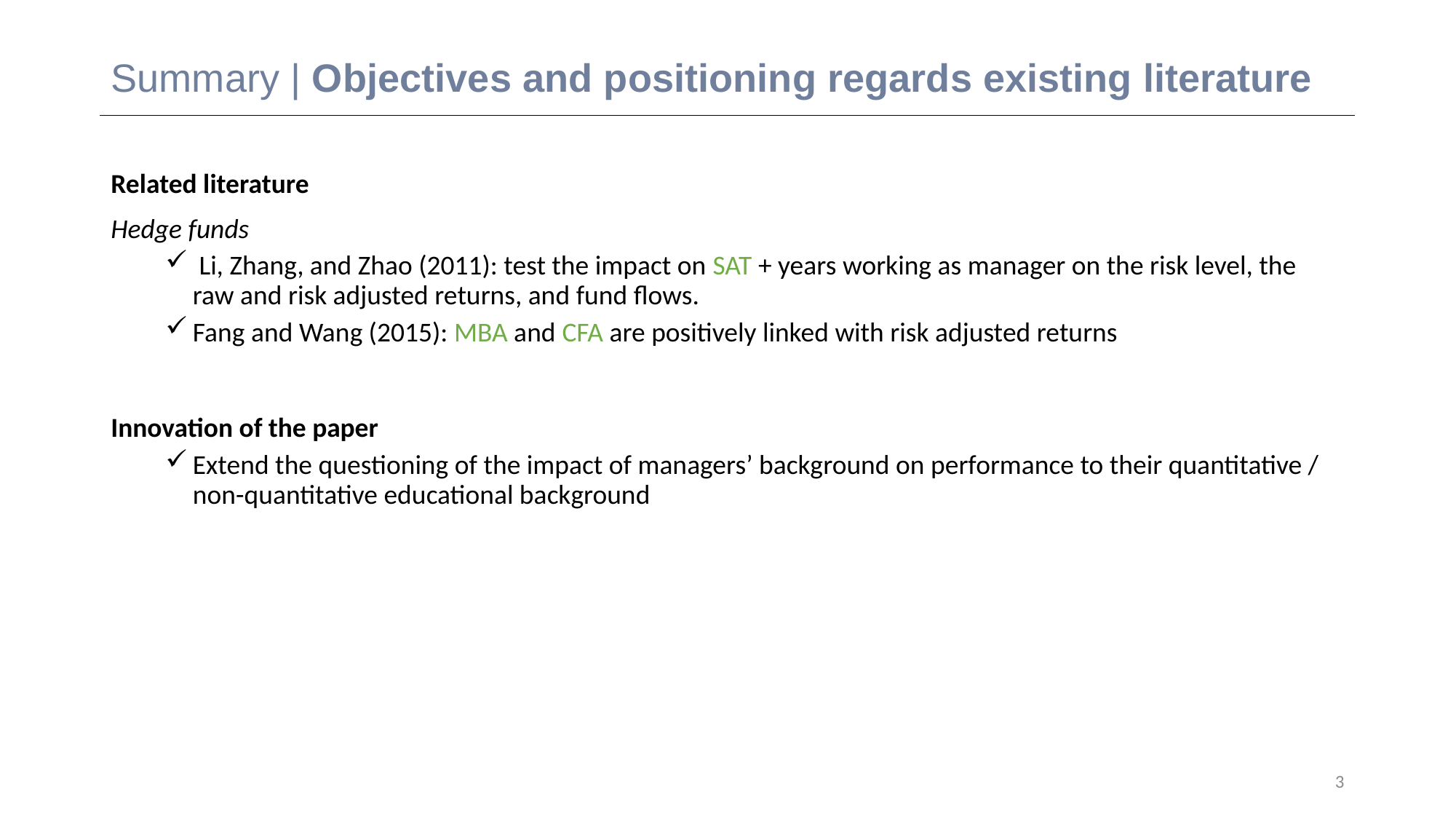

# Summary | Objectives and positioning regards existing literature

Related literature
Hedge funds
 Li, Zhang, and Zhao (2011): test the impact on SAT + years working as manager on the risk level, the raw and risk adjusted returns, and fund flows.
Fang and Wang (2015): MBA and CFA are positively linked with risk adjusted returns

Innovation of the paper
Extend the questioning of the impact of managers’ background on performance to their quantitative / non-quantitative educational background
3